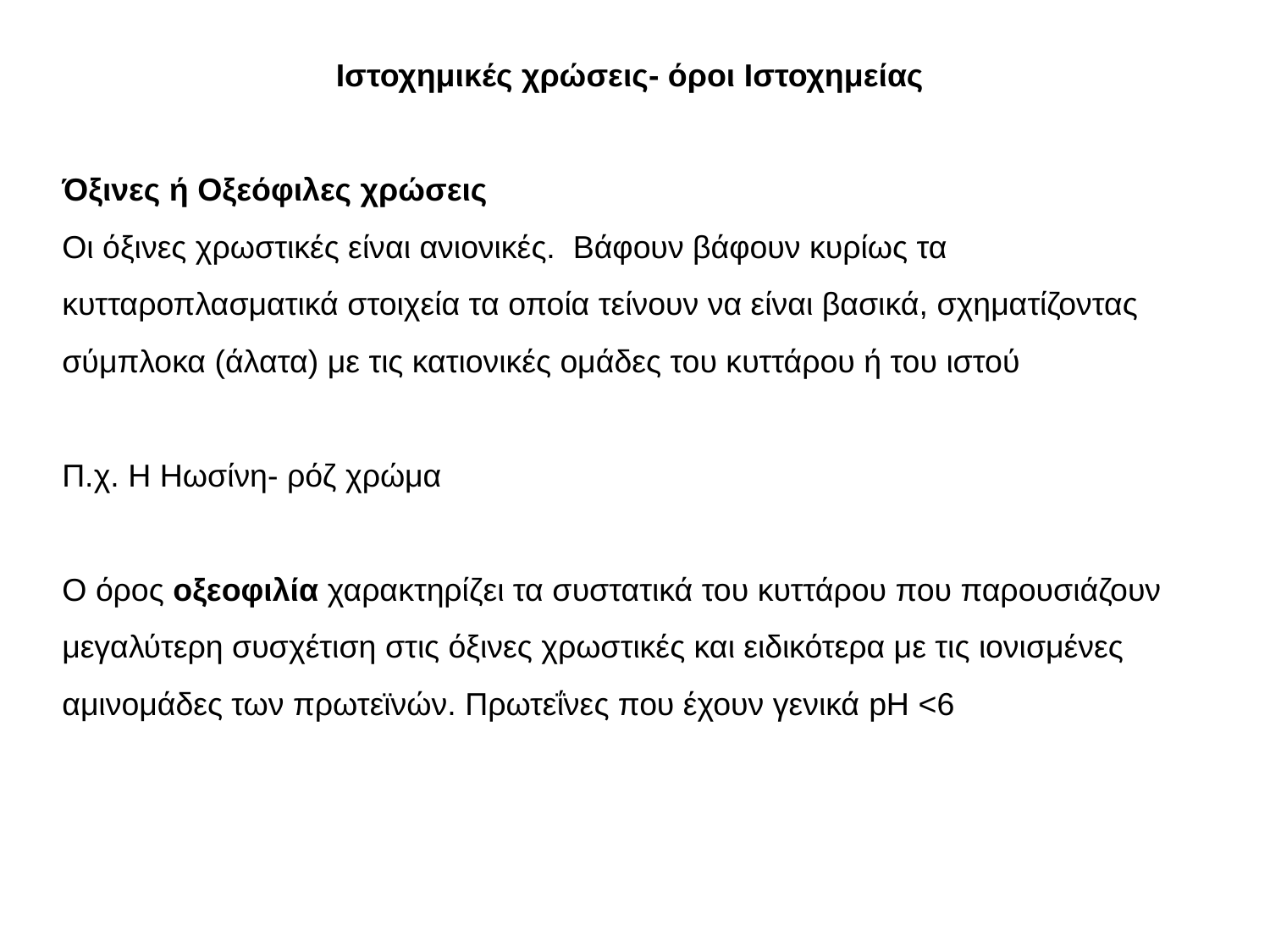

Ιστοχημικές χρώσεις- όροι Ιστοχημείας

Όξινες ή Οξεόφιλες χρώσεις
Οι όξινες χρωστικές είναι ανιονικές.  Βάφουν βάφουν κυρίως τα κυτταροπλασματικά στοιχεία τα οποία τείνουν να είναι βασικά, σχηματίζοντας σύμπλοκα (άλατα) με τις κατιονικές ομάδες του κυττάρου ή του ιστού

Π.χ. Η Ηωσίνη- ρόζ χρώμα

Ο όρος οξεοφιλία χαρακτηρίζει τα συστατικά του κυττάρου που παρουσιάζουν μεγαλύτερη συσχέτιση στις όξινες χρωστικές και ειδικότερα με τις ιονισμένες αμινομάδες των πρωτεϊνών. Πρωτεΐνες που έχουν γενικά pH <6